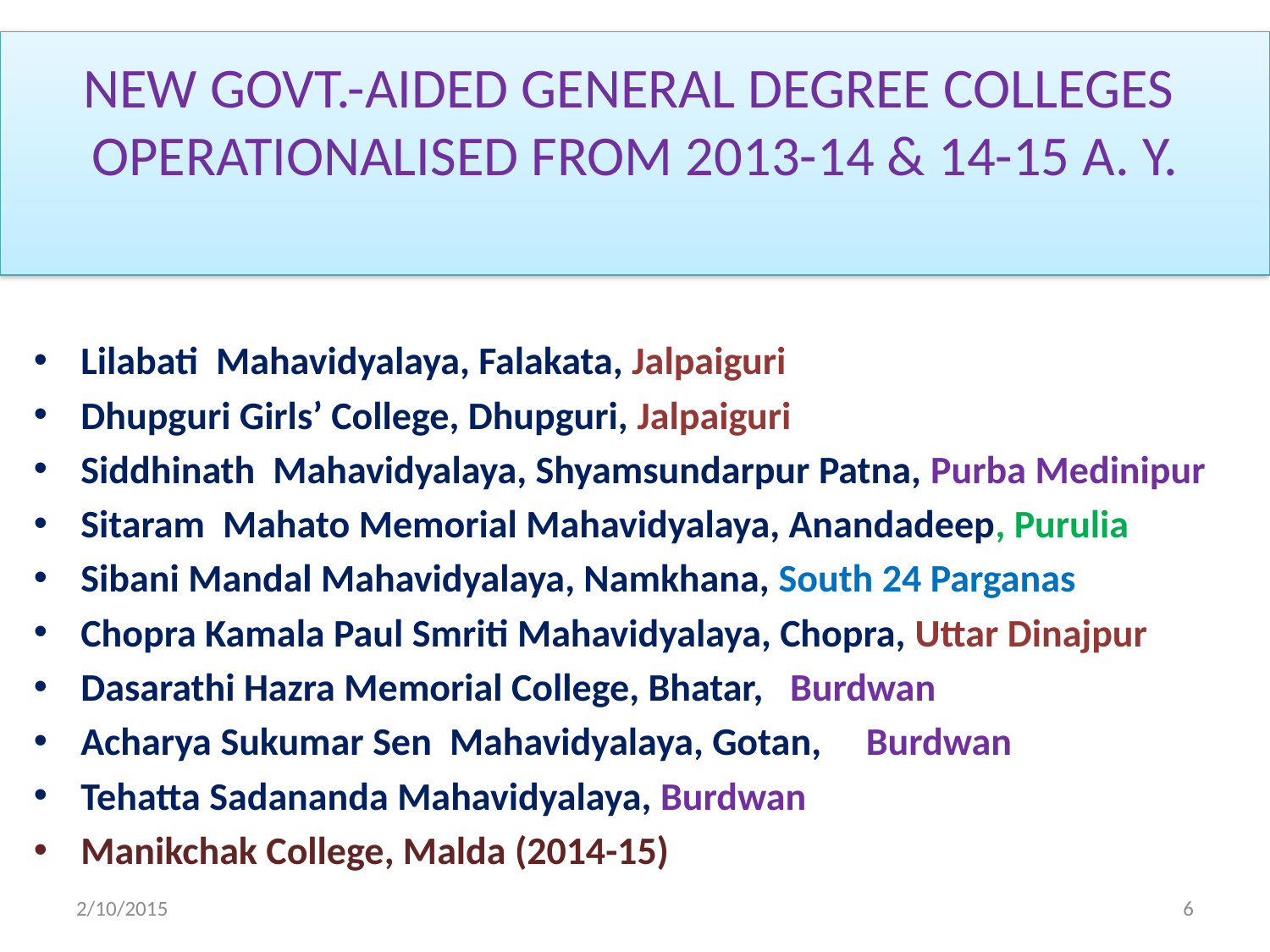

# NEW GOVT.-AIDED GENERAL DEGREE COLLEGES  OPERATIONALISED FROM 2013-14 & 14-15 A. Y.

Lilabati  Mahavidyalaya, Falakata, Jalpaiguri
Dhupguri Girls’ College, Dhupguri, Jalpaiguri
Siddhinath  Mahavidyalaya, Shyamsundarpur Patna, Purba Medinipur
Sitaram  Mahato Memorial Mahavidyalaya, Anandadeep, Purulia
Sibani Mandal Mahavidyalaya, Namkhana, South 24 Parganas
Chopra Kamala Paul Smriti Mahavidyalaya, Chopra, Uttar Dinajpur
Dasarathi Hazra Memorial College, Bhatar,   Burdwan
Acharya Sukumar Sen  Mahavidyalaya, Gotan,     Burdwan
Tehatta Sadananda Mahavidyalaya, Burdwan
Manikchak College, Malda (2014-15)

2/10/2015
6